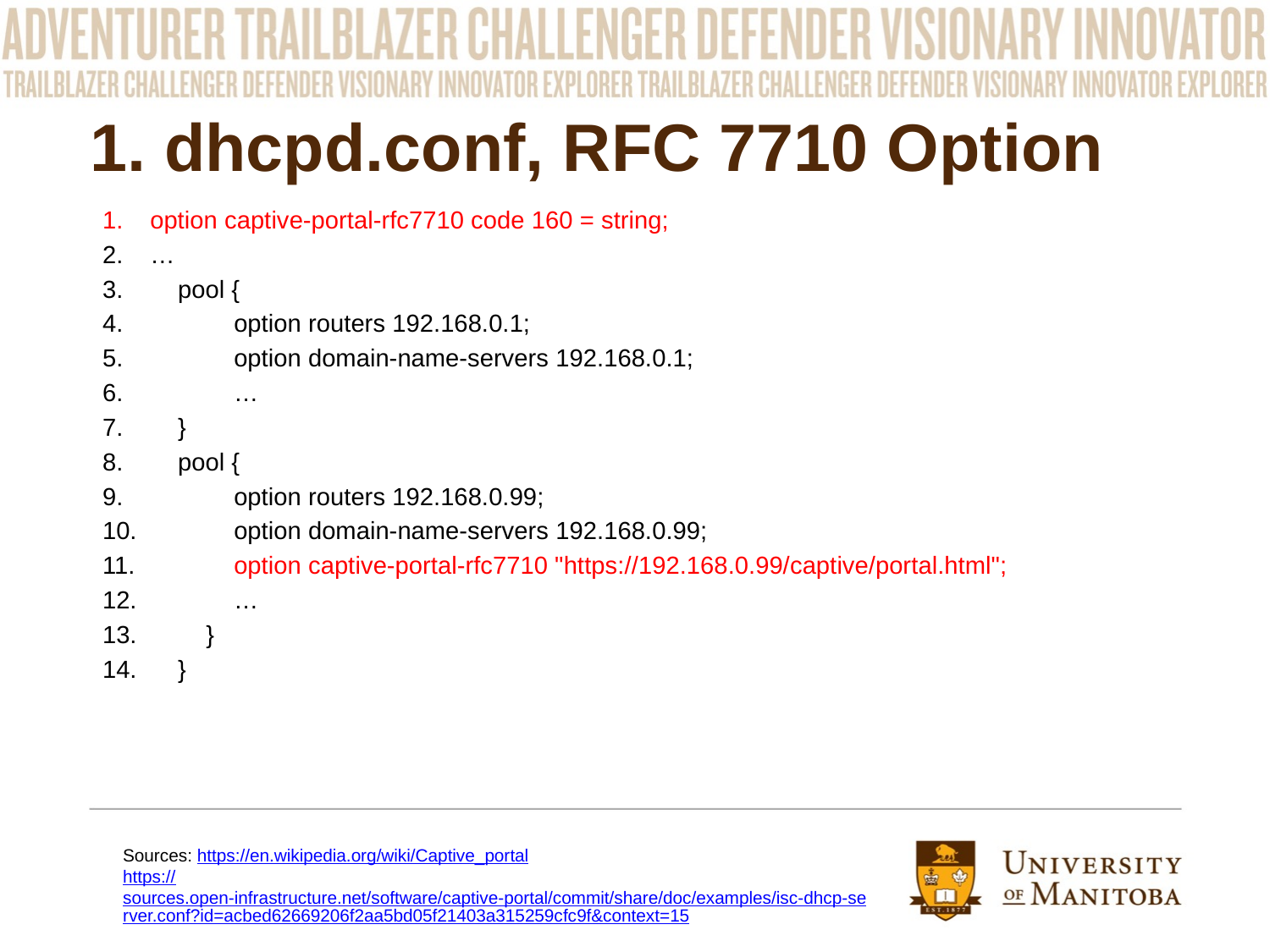

# 1. dhcpd.conf, RFC 7710 Option
option captive-portal-rfc7710 code 160 = string;
…
    pool {
            option routers 192.168.0.1;
            option domain-name-servers 192.168.0.1;
            …
    }
    pool {
            option routers 192.168.0.99;
            option domain-name-servers 192.168.0.99;
            option captive-portal-rfc7710 "https://192.168.0.99/captive/portal.html";
            …
        }
    }
Sources: https://en.wikipedia.org/wiki/Captive_portal
https://sources.open-infrastructure.net/software/captive-portal/commit/share/doc/examples/isc-dhcp-server.conf?id=acbed62669206f2aa5bd05f21403a315259cfc9f&context=15